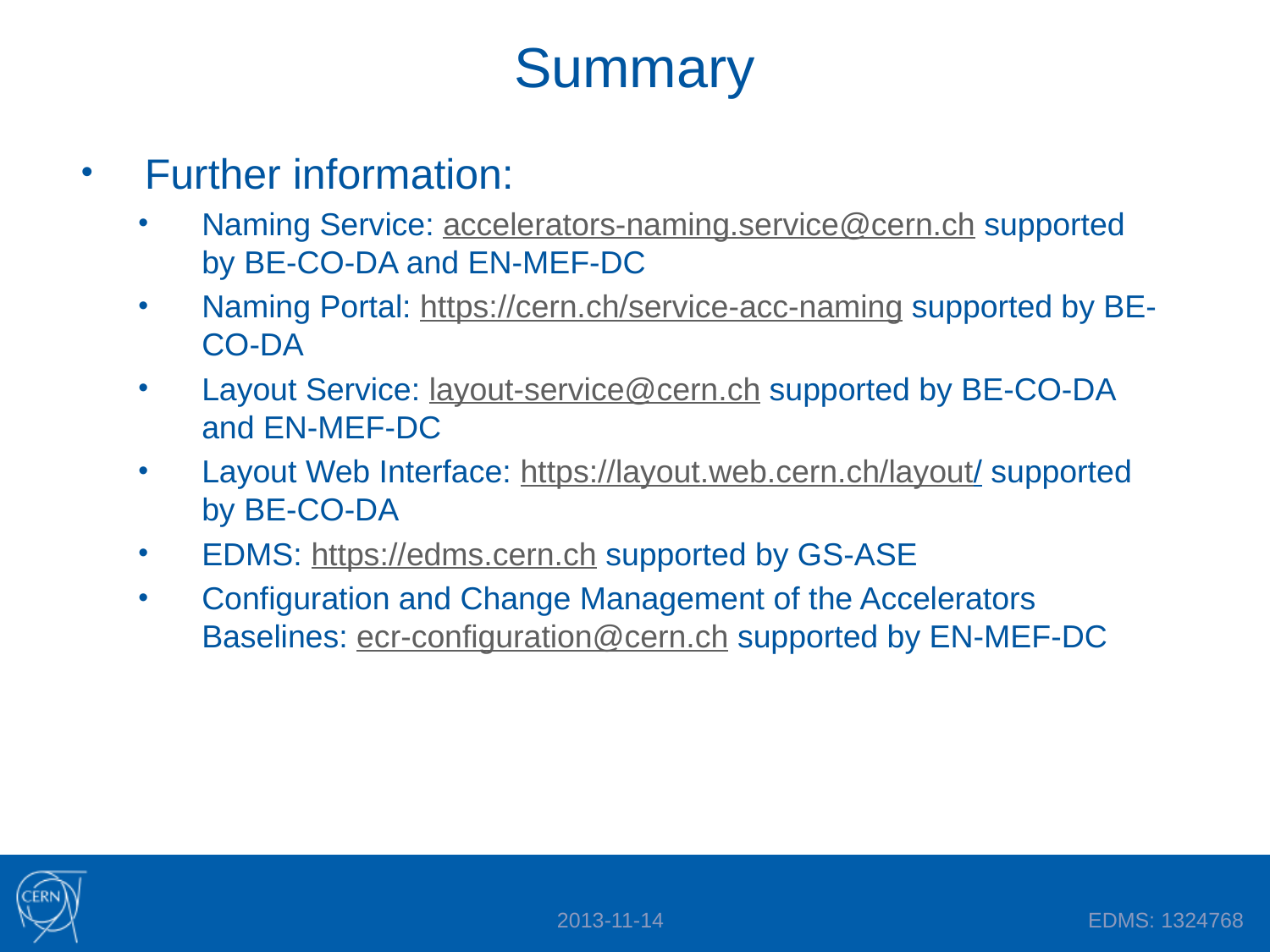

Summary
Further information:
Naming Service: accelerators-naming.service@cern.ch supported by BE-CO-DA and EN-MEF-DC
Naming Portal: https://cern.ch/service-acc-naming supported by BE-CO-DA
Layout Service: layout-service@cern.ch supported by BE-CO-DA and EN-MEF-DC
Layout Web Interface: https://layout.web.cern.ch/layout/ supported by BE-CO-DA
EDMS: https://edms.cern.ch supported by GS-ASE
Configuration and Change Management of the Accelerators Baselines: ecr-configuration@cern.ch supported by EN-MEF-DC
EDMS: 1324768
2013-11-14